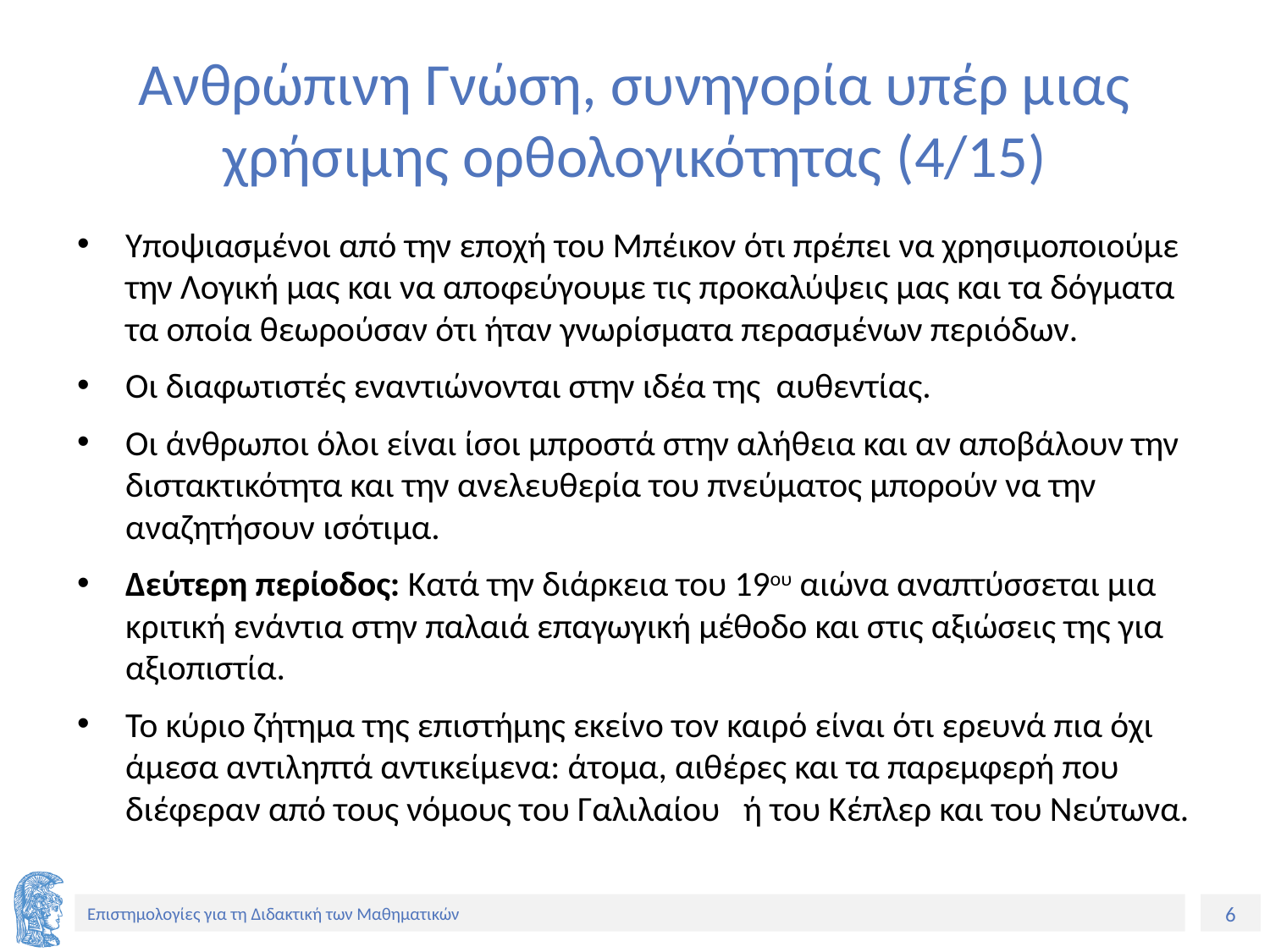

# Ανθρώπινη Γνώση, συνηγορία υπέρ μιας χρήσιμης ορθολογικότητας (4/15)
Υποψιασμένοι από την εποχή του Μπέικον ότι πρέπει να χρησιμοποιούμε την Λογική μας και να αποφεύγουμε τις προκαλύψεις μας και τα δόγματα τα οποία θεωρούσαν ότι ήταν γνωρίσματα περασμένων περιόδων.
Οι διαφωτιστές εναντιώνονται στην ιδέα της  αυθεντίας.
Οι άνθρωποι όλοι είναι ίσοι μπροστά στην αλήθεια και αν αποβάλουν την διστακτικότητα και την ανελευθερία του πνεύματος μπορούν να την αναζητήσουν ισότιμα.
Δεύτερη περίοδος: Κατά την διάρκεια του 19ου αιώνα αναπτύσσεται μια κριτική ενάντια στην παλαιά επαγωγική μέθοδο και στις αξιώσεις της για αξιοπιστία.
Το κύριο ζήτημα της επιστήμης εκείνο τον καιρό είναι ότι ερευνά πια όχι άμεσα αντιληπτά αντικείμενα: άτομα, αιθέρες και τα παρεμφερή που διέφεραν από τους νόμους του Γαλιλαίου   ή του Κέπλερ και του Νεύτωνα.